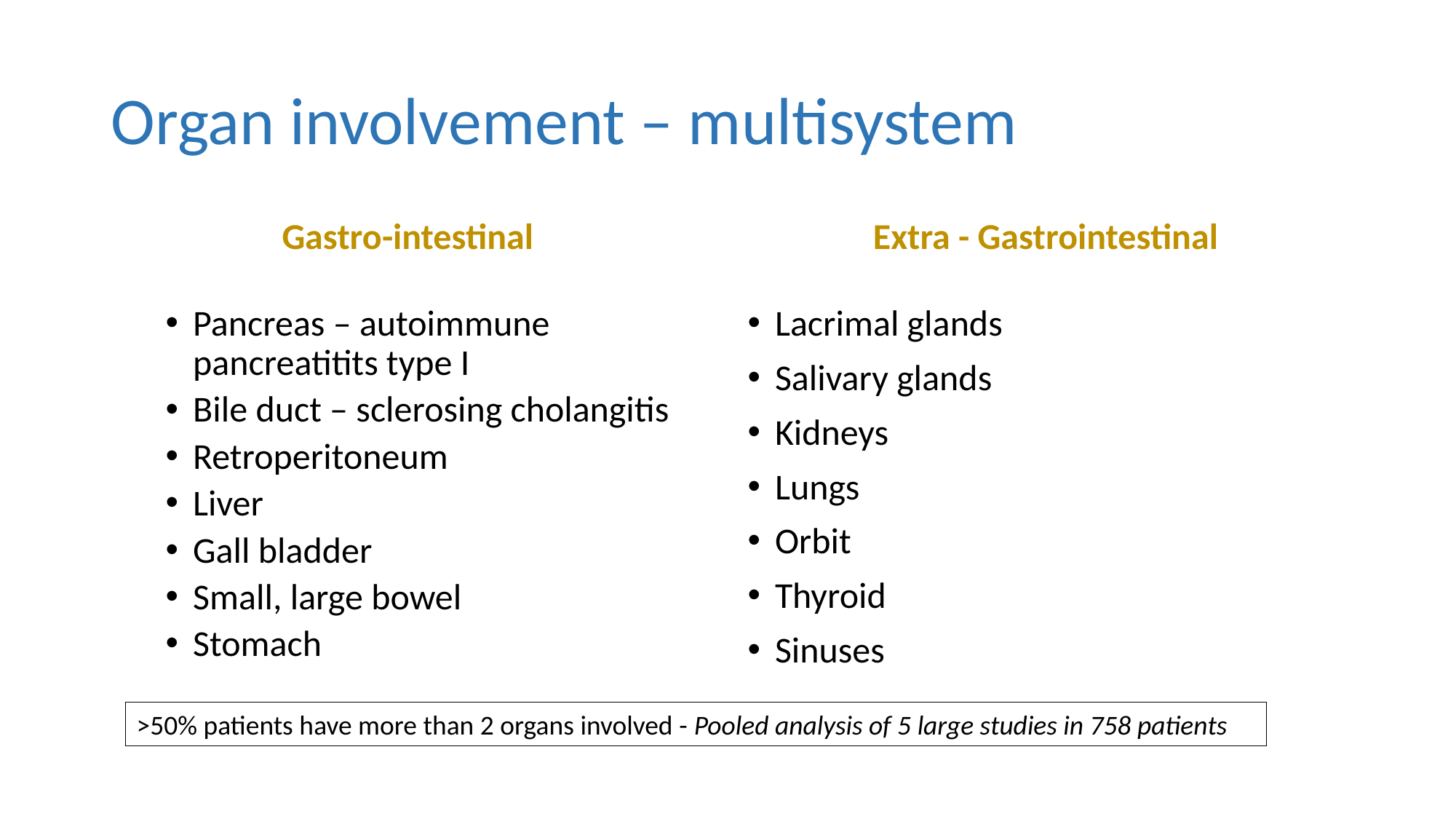

# Organ involvement – multisystem
Gastro-intestinal
Extra - Gastrointestinal
Pancreas – autoimmune pancreatitits type I
Bile duct – sclerosing cholangitis
Retroperitoneum
Liver
Gall bladder
Small, large bowel
Stomach

Lacrimal glands
Salivary glands
Kidneys
Lungs
Orbit
Thyroid
Sinuses

>50% patients have more than 2 organs involved - Pooled analysis of 5 large studies in 758 patients